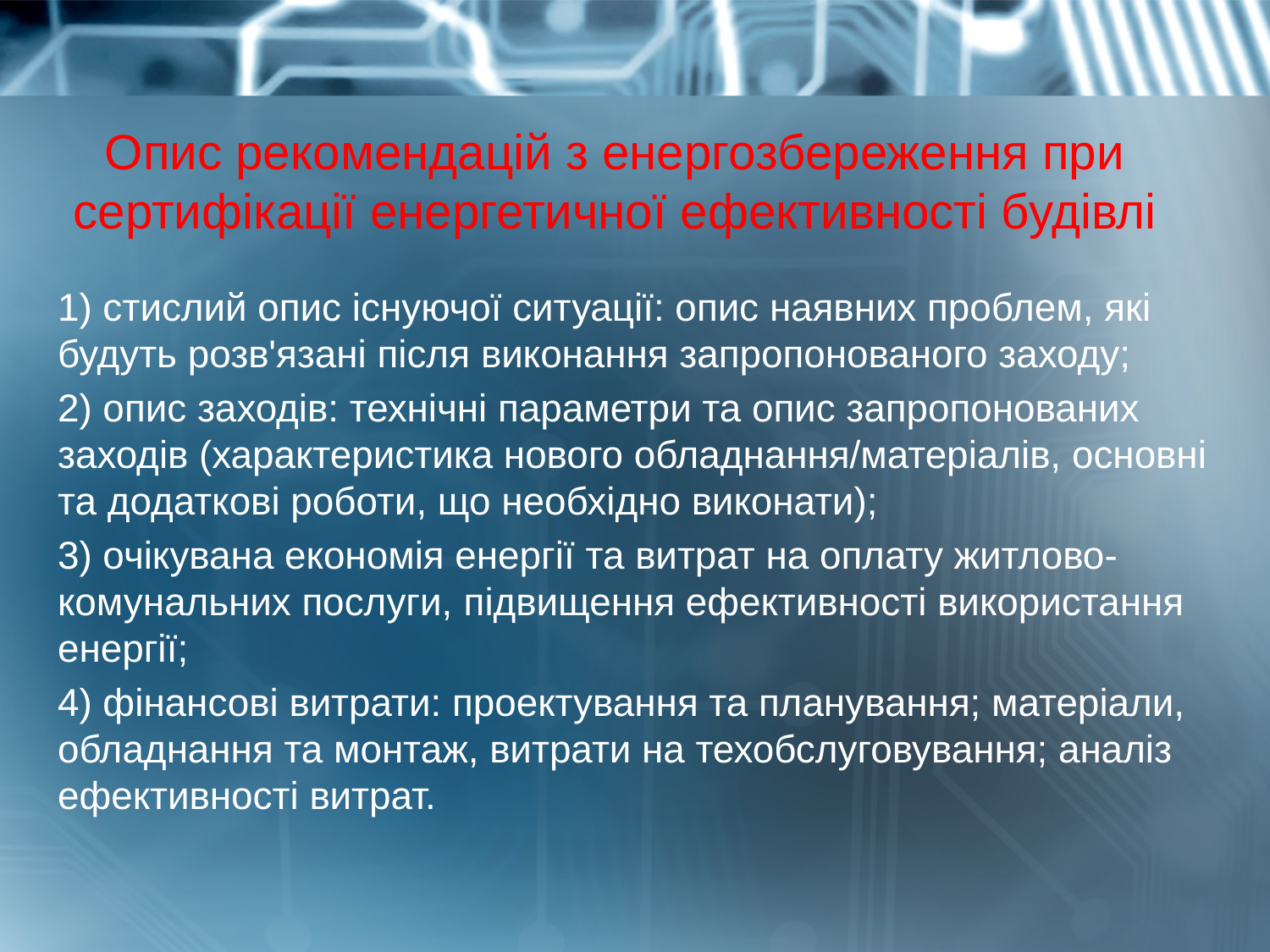

# Опис рекомендацій з енергозбереження при сертифікації енергетичної ефективності будівлі
1) стислий опис існуючої ситуації: опис наявних проблем, які будуть розв'язані після виконання запропонованого заходу;
2) опис заходів: технічні параметри та опис запропонованих заходів (характеристика нового обладнання/матеріалів, основні та додаткові роботи, що необхідно виконати);
3) очікувана економія енергії та витрат на оплату житлово-комунальних послуги, підвищення ефективності використання енергії;
4) фінансові витрати: проектування та планування; матеріали, обладнання та монтаж, витрати на техобслуговування; аналіз ефективності витрат.